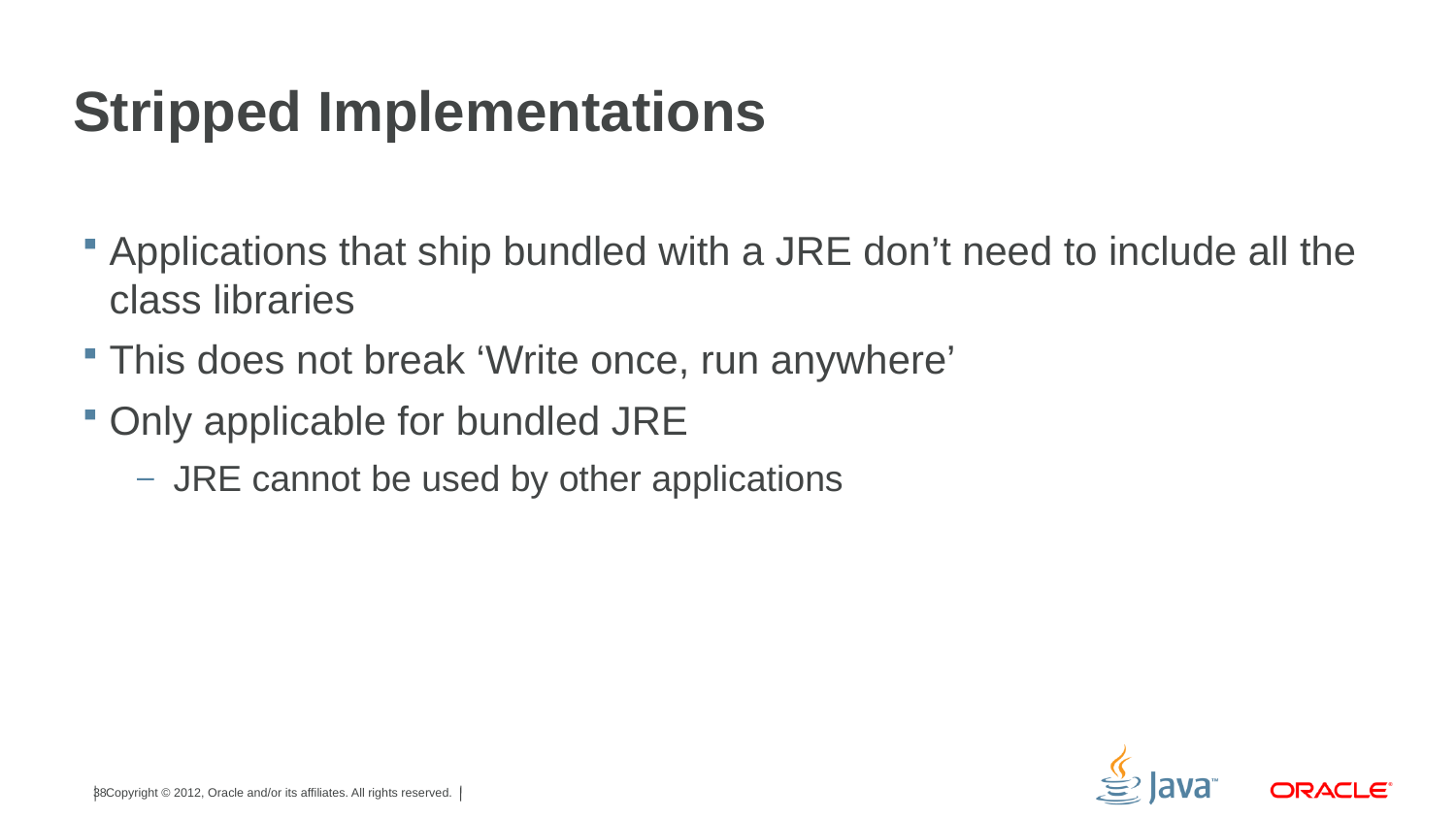

# Stripped Implementations
Applications that ship bundled with a JRE don’t need to include all the class libraries
This does not break ‘Write once, run anywhere’
Only applicable for bundled JRE
JRE cannot be used by other applications